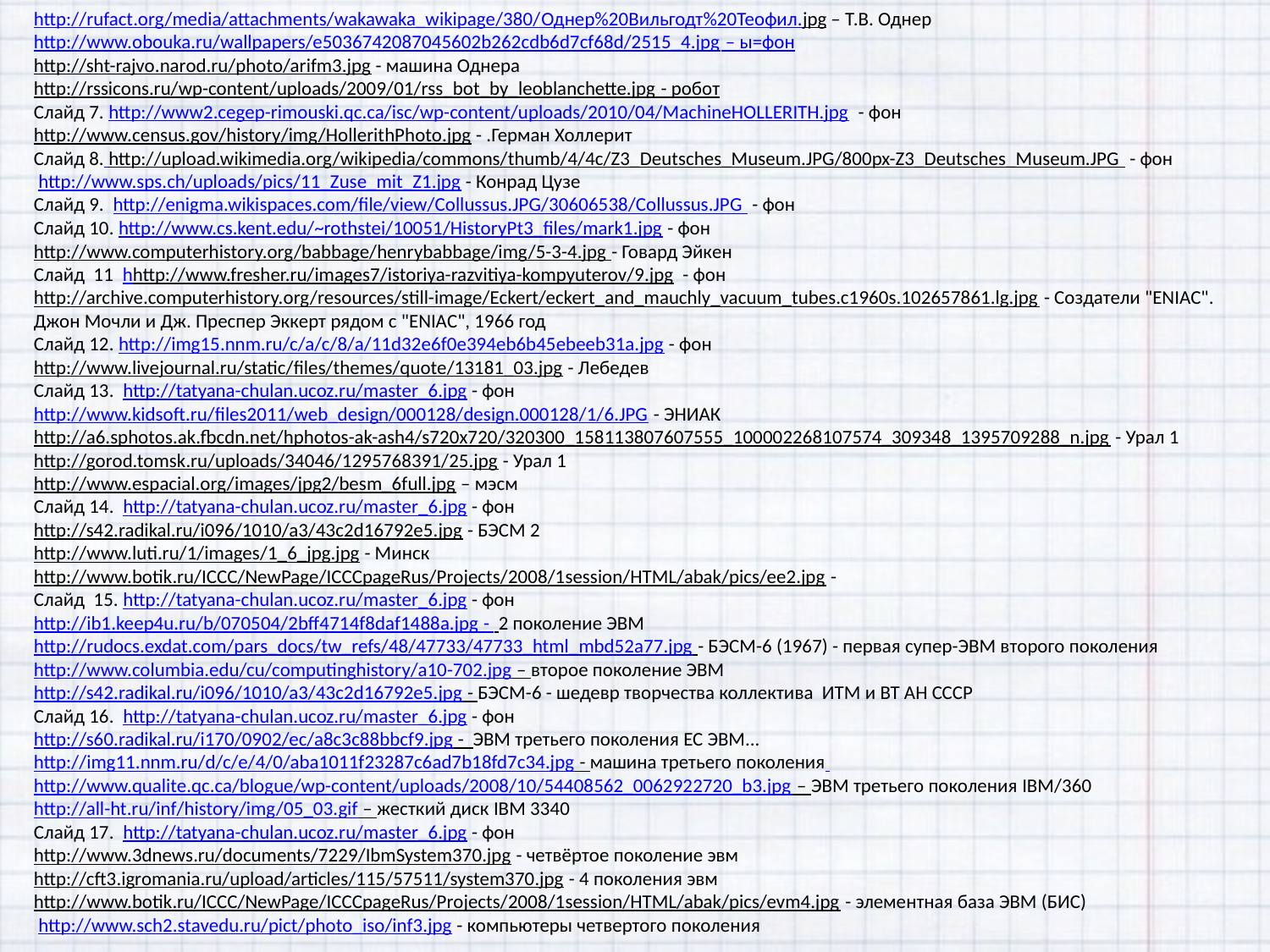

http://rufact.org/media/attachments/wakawaka_wikipage/380/Однер%20Вильгодт%20Теофил.jpg – Т.В. Однер
http://www.obouka.ru/wallpapers/e5036742087045602b262cdb6d7cf68d/2515_4.jpg – ы=фон
http://sht-rajvo.narod.ru/photo/arifm3.jpg - машина Однера
http://rssicons.ru/wp-content/uploads/2009/01/rss_bot_by_leoblanchette.jpg - робот
Слайд 7. http://www2.cegep-rimouski.qc.ca/isc/wp-content/uploads/2010/04/MachineHOLLERITH.jpg  - фон
http://www.census.gov/history/img/HollerithPhoto.jpg - .Герман Холлерит
Слайд 8. http://upload.wikimedia.org/wikipedia/commons/thumb/4/4c/Z3_Deutsches_Museum.JPG/800px-Z3_Deutsches_Museum.JPG  - фон
 http://www.sps.ch/uploads/pics/11_Zuse_mit_Z1.jpg - Конрад Цузе
Слайд 9.  http://enigma.wikispaces.com/file/view/Collussus.JPG/30606538/Collussus.JPG  - фон
Слайд 10. http://www.cs.kent.edu/~rothstei/10051/HistoryPt3_files/mark1.jpg - фон
http://www.computerhistory.org/babbage/henrybabbage/img/5-3-4.jpg - Говард Эйкен
Слайд  11  hhttp://www.fresher.ru/images7/istoriya-razvitiya-kompyuterov/9.jpg  - фон
http://archive.computerhistory.org/resources/still-image/Eckert/eckert_and_mauchly_vacuum_tubes.c1960s.102657861.lg.jpg - Создатели "ENIAC". Джон Мочли и Дж. Преспер Эккерт рядом с "ENIAC", 1966 год
Слайд 12. http://img15.nnm.ru/c/a/c/8/a/11d32e6f0e394eb6b45ebeeb31a.jpg - фон
http://www.livejournal.ru/static/files/themes/quote/13181_03.jpg - Лебедев
Слайд 13.  http://tatyana-chulan.ucoz.ru/master_6.jpg - фон
http://www.kidsoft.ru/files2011/web_design/000128/design.000128/1/6.JPG - ЭНИАК
http://a6.sphotos.ak.fbcdn.net/hphotos-ak-ash4/s720x720/320300_158113807607555_100002268107574_309348_1395709288_n.jpg - Урал 1
http://gorod.tomsk.ru/uploads/34046/1295768391/25.jpg - Урал 1
http://www.espacial.org/images/jpg2/besm_6full.jpg – мэсм
Слайд 14.  http://tatyana-chulan.ucoz.ru/master_6.jpg - фон
http://s42.radikal.ru/i096/1010/a3/43c2d16792e5.jpg - БЭСМ 2
http://www.luti.ru/1/images/1_6_jpg.jpg - Минск
http://www.botik.ru/ICCC/NewPage/ICCCpageRus/Projects/2008/1session/HTML/abak/pics/ee2.jpg -
Слайд  15. http://tatyana-chulan.ucoz.ru/master_6.jpg - фон
http://ib1.keep4u.ru/b/070504/2bff4714f8daf1488a.jpg -  2 поколение ЭВМ
http://rudocs.exdat.com/pars_docs/tw_refs/48/47733/47733_html_mbd52a77.jpg - БЭСМ-6 (1967) - первая супер-ЭВМ второго поколения
http://www.columbia.edu/cu/computinghistory/a10-702.jpg – второе поколение ЭВМ
http://s42.radikal.ru/i096/1010/a3/43c2d16792e5.jpg - БЭСМ-6 - шедевр творчества коллектива  ИТМ и ВТ АН СССР
Слайд 16.  http://tatyana-chulan.ucoz.ru/master_6.jpg - фон
http://s60.radikal.ru/i170/0902/ec/a8c3c88bbcf9.jpg -  ЭВМ третьего поколения ЕС ЭВМ...
http://img11.nnm.ru/d/c/e/4/0/aba1011f23287c6ad7b18fd7c34.jpg - машина третьего поколения
http://www.qualite.qc.ca/blogue/wp-content/uploads/2008/10/54408562_0062922720_b3.jpg – ЭВМ третьего поколения IBM/360
http://all-ht.ru/inf/history/img/05_03.gif – жесткий диск IBM 3340
Слайд 17.  http://tatyana-chulan.ucoz.ru/master_6.jpg - фон
http://www.3dnews.ru/documents/7229/IbmSystem370.jpg - четвёртое поколение эвм
http://cft3.igromania.ru/upload/articles/115/57511/system370.jpg - 4 поколения эвм
http://www.botik.ru/ICCC/NewPage/ICCCpageRus/Projects/2008/1session/HTML/abak/pics/evm4.jpg - элементная база ЭВМ (БИС)
 http://www.sch2.stavedu.ru/pict/photo_iso/inf3.jpg - компьютеры четвертого поколения